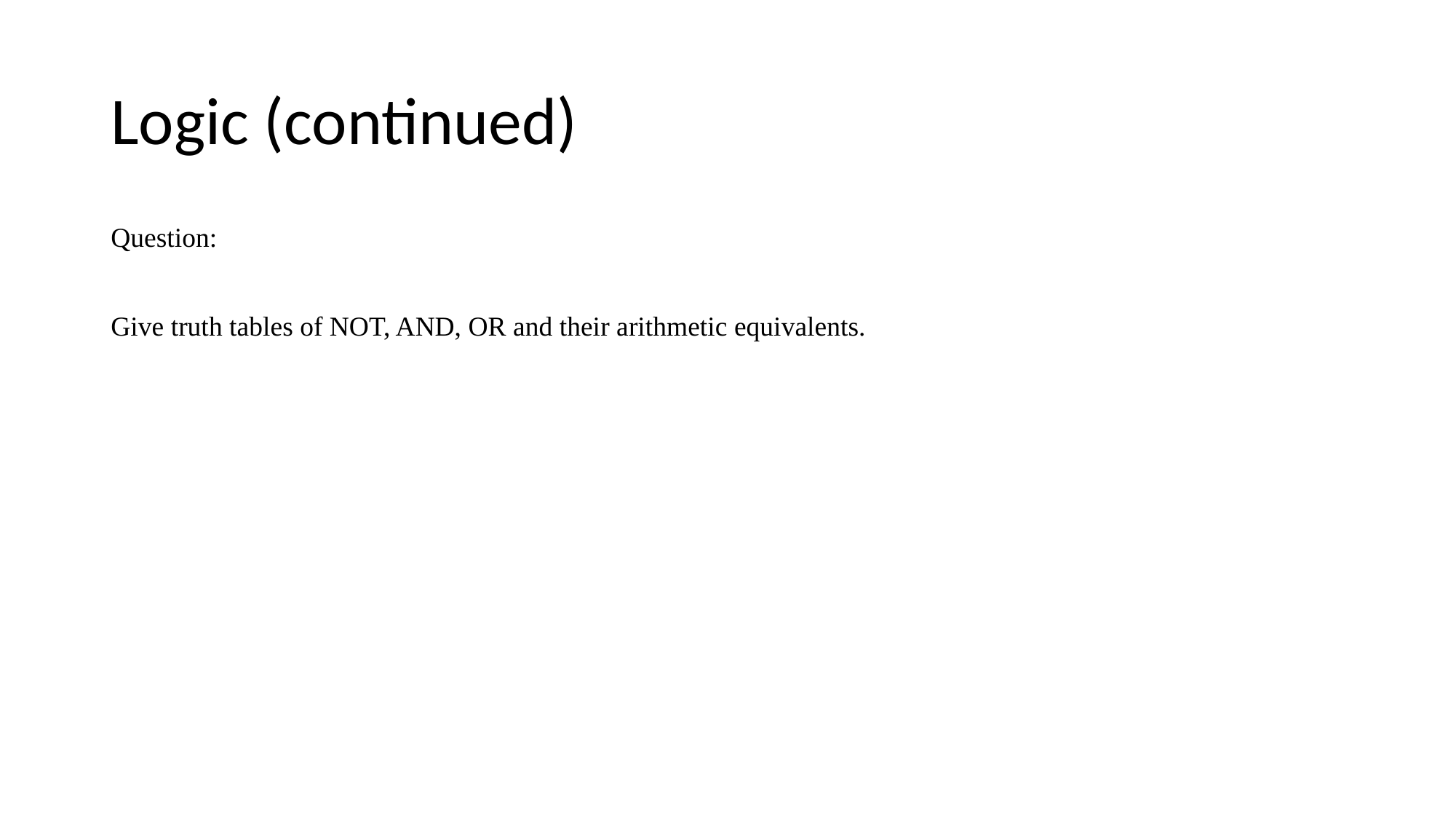

# Logic (continued)
Question:

Give truth tables of NOT, AND, OR and their arithmetic equivalents.